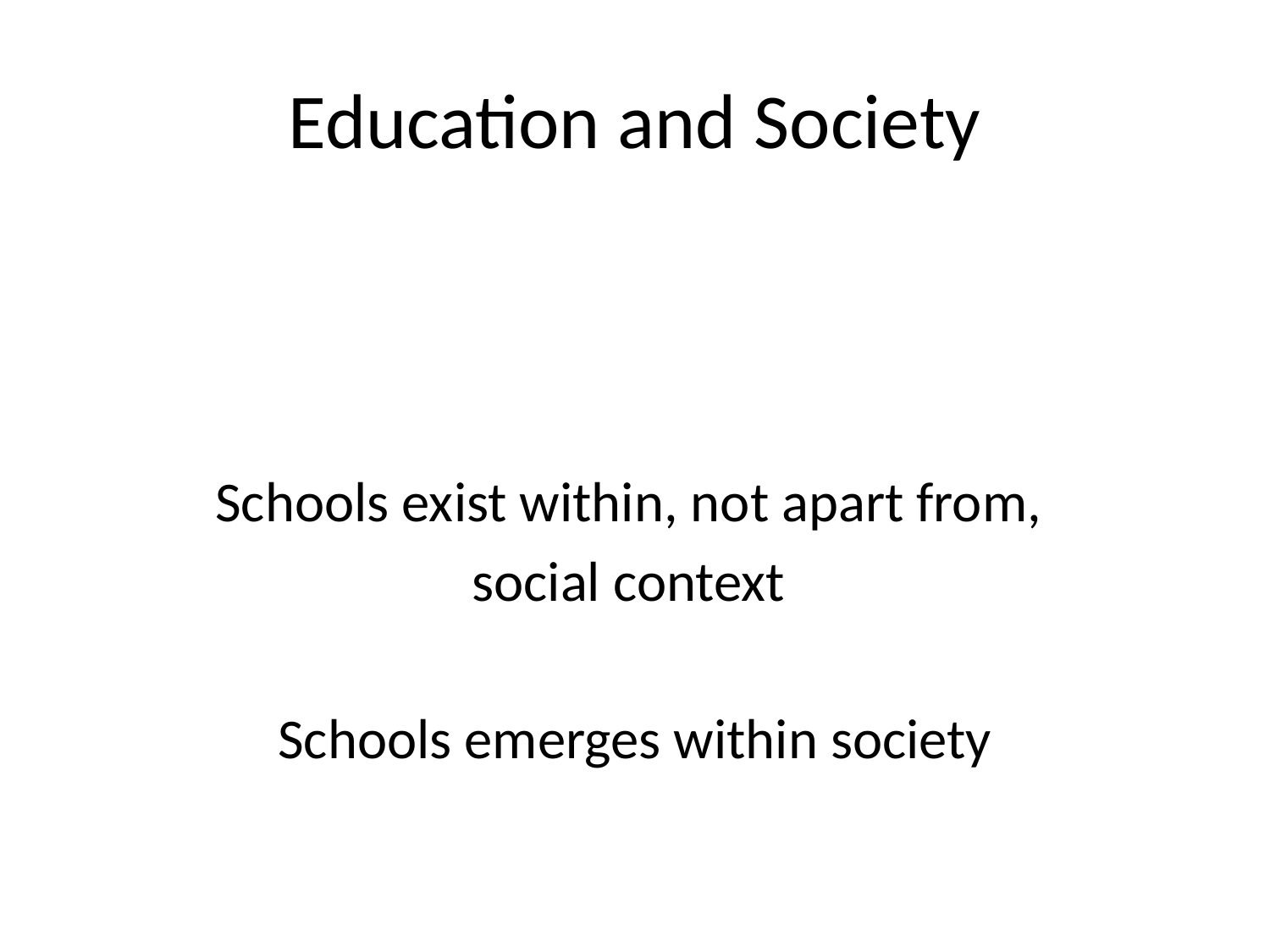

# Education and Society

Schools exist within, not apart from,
social context

Schools emerges within society